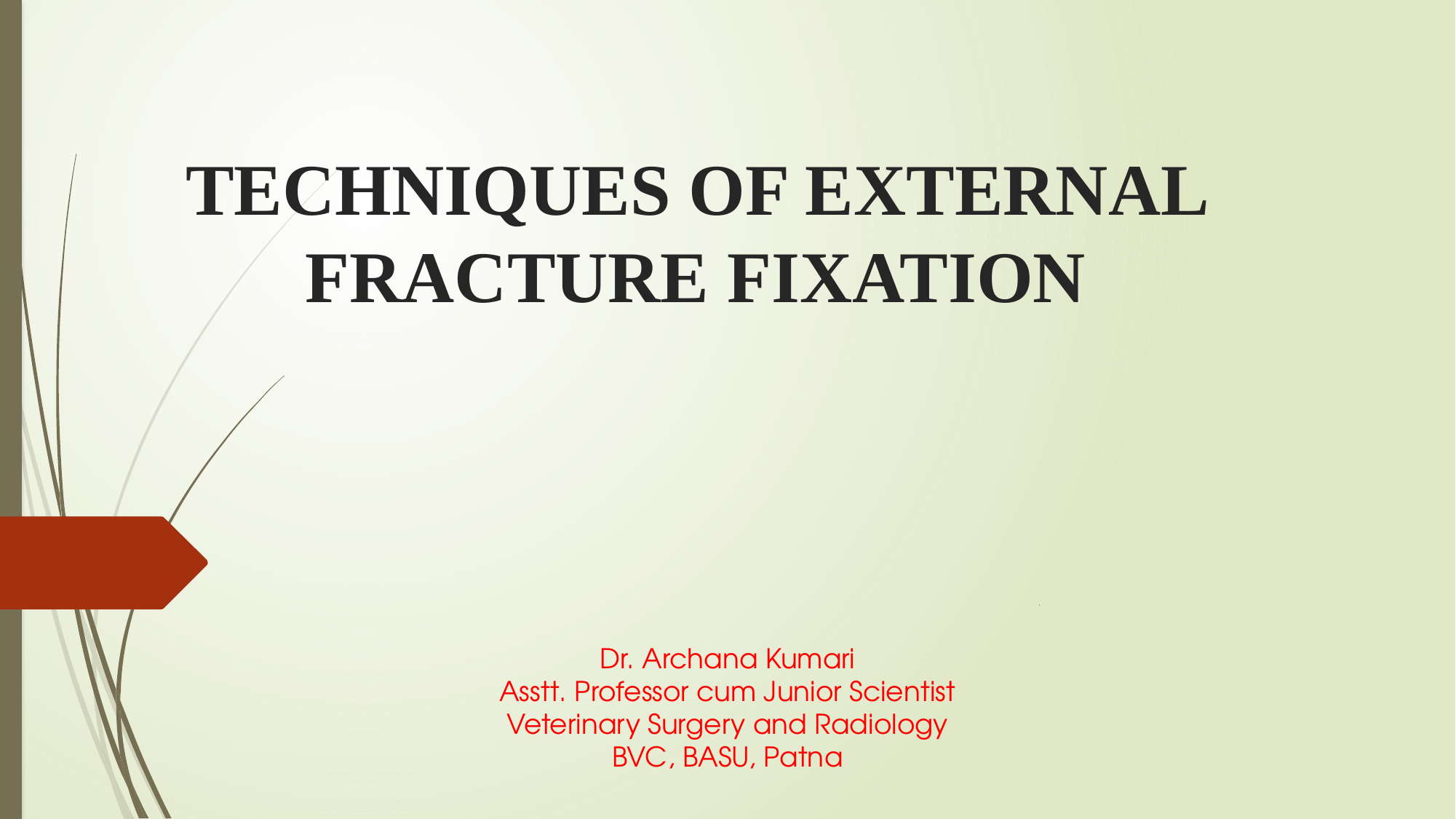

# Techniques of external fracture fixation
.
Dr. Archana Kumari
Asstt. Professor cum Junior Scientist
Veterinary Surgery and Radiology
BVC, BASU, Patna